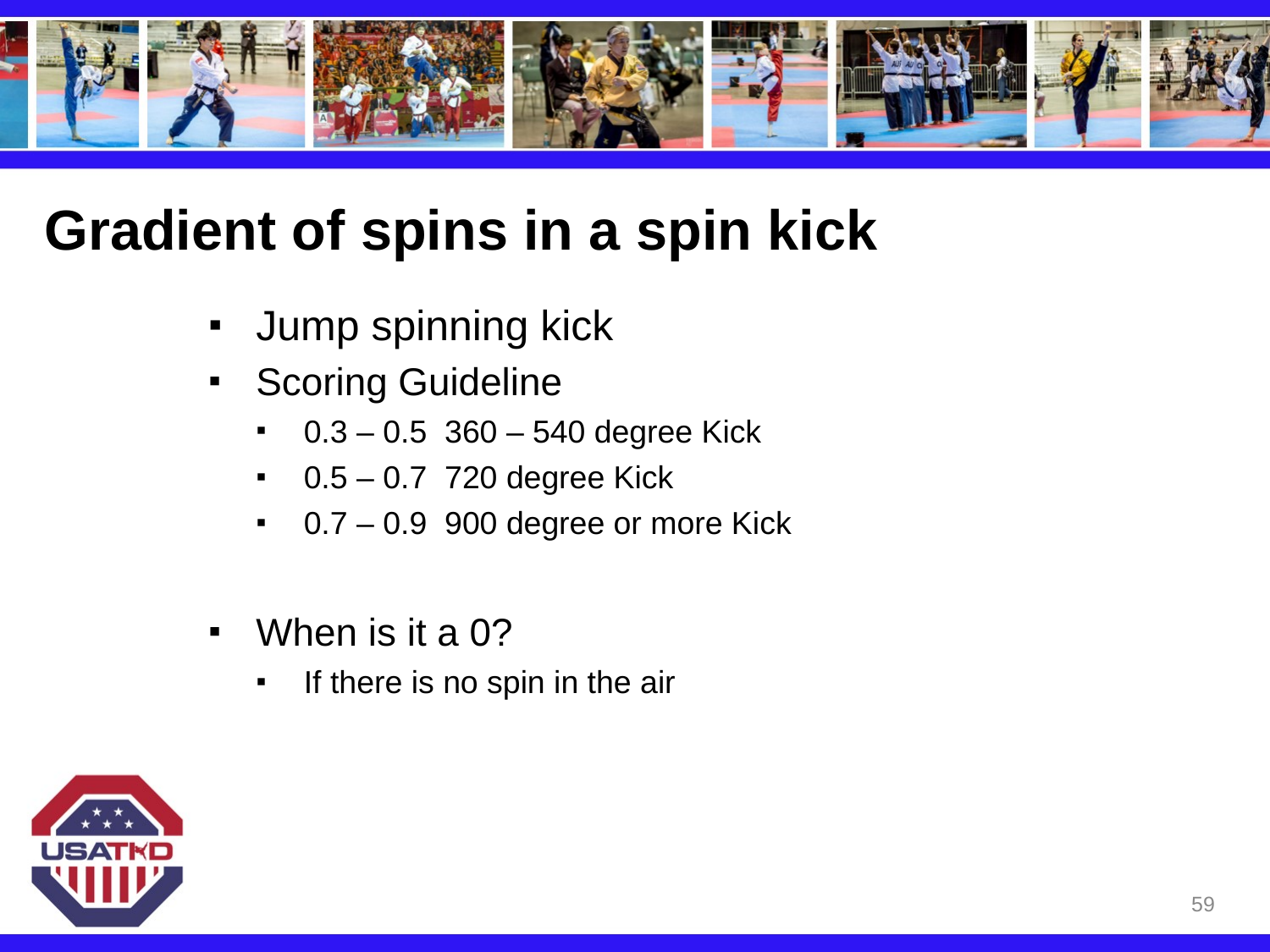

# Gradient of spins in a spin kick
Jump spinning kick
Scoring Guideline
0.3 – 0.5  360 – 540 degree Kick
0.5 – 0.7  720 degree Kick
0.7 – 0.9  900 degree or more Kick

When is it a 0?
If there is no spin in the air

59